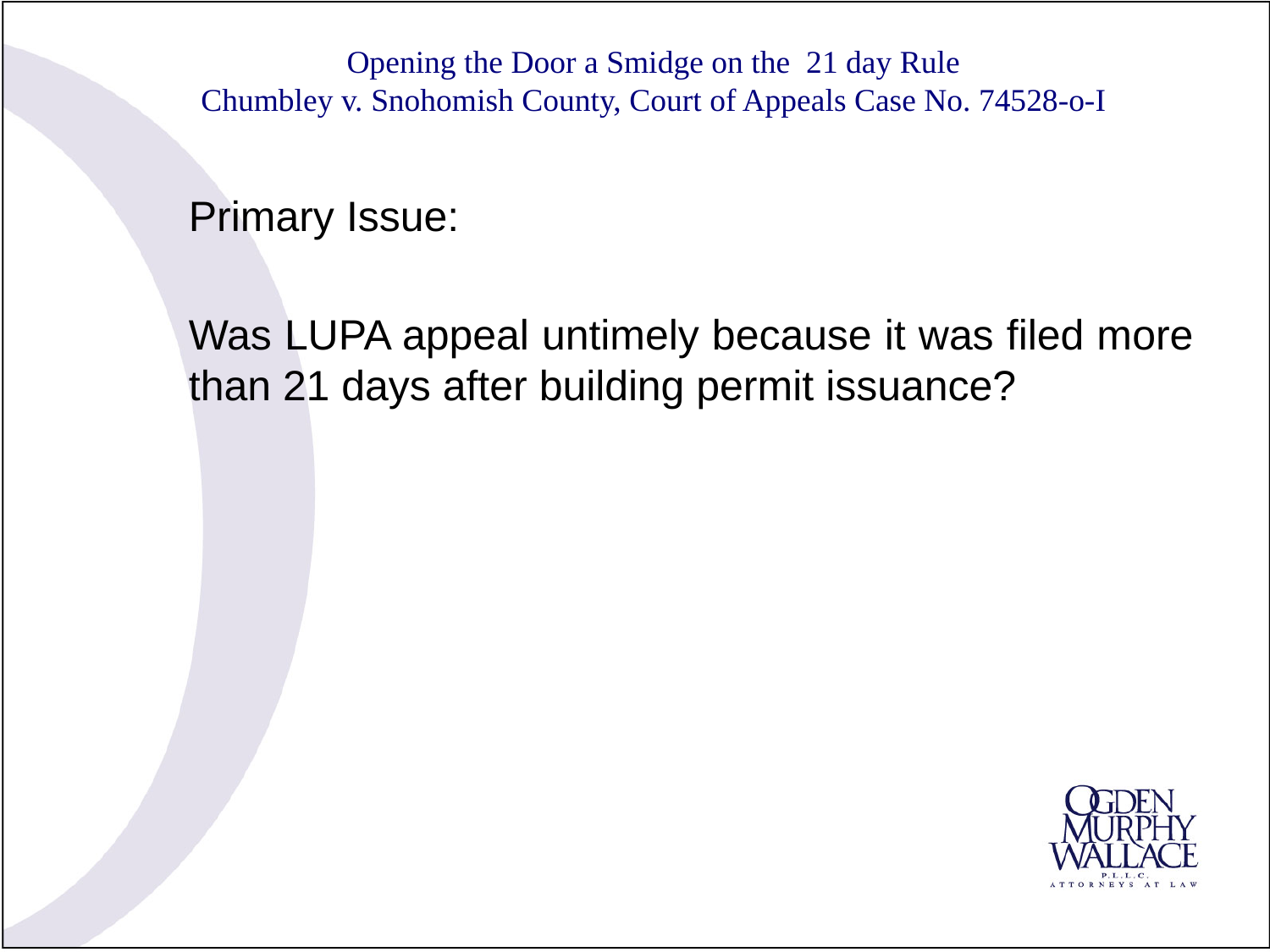

# Opening the Door a Smidge on the  21 day Rule Chumbley v. Snohomish County, Court of Appeals Case No. 74528-o-I
Primary Issue:

Was LUPA appeal untimely because it was filed more than 21 days after building permit issuance?